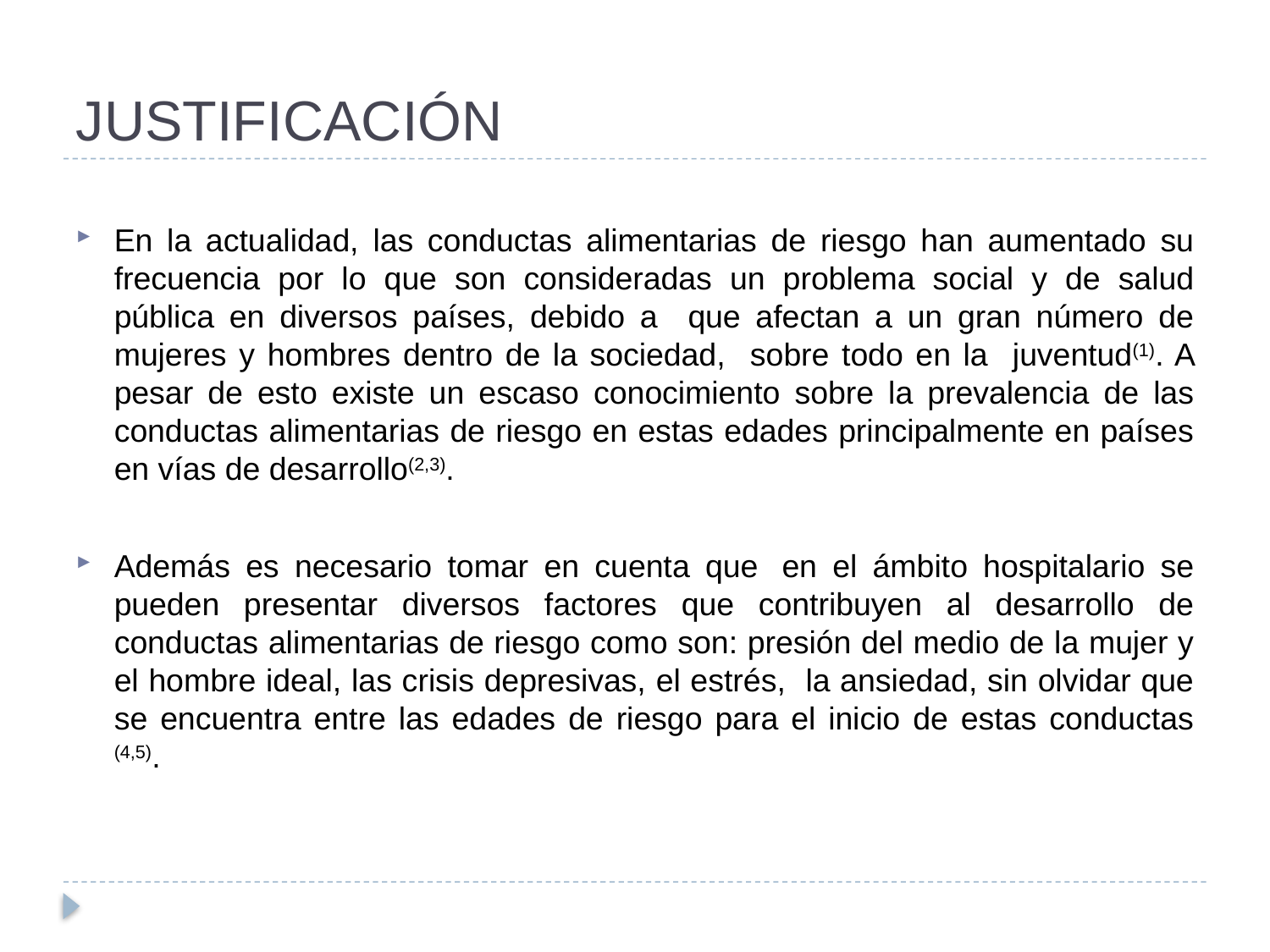

# JUSTIFICACIÓN

En la actualidad, las conductas alimentarias de riesgo han aumentado su frecuencia por lo que son consideradas un problema social y de salud pública en diversos países, debido a  que afectan a un gran número de mujeres y hombres dentro de la sociedad,  sobre todo en la  juventud(1). A pesar de esto existe un escaso conocimiento sobre la prevalencia de las conductas alimentarias de riesgo en estas edades principalmente en países en vías de desarrollo(2,3).

Además es necesario tomar en cuenta que  en el ámbito hospitalario se pueden presentar diversos factores que contribuyen al desarrollo de conductas alimentarias de riesgo como son: presión del medio de la mujer y el hombre ideal, las crisis depresivas, el estrés,  la ansiedad, sin olvidar que se encuentra entre las edades de riesgo para el inicio de estas conductas (4,5).